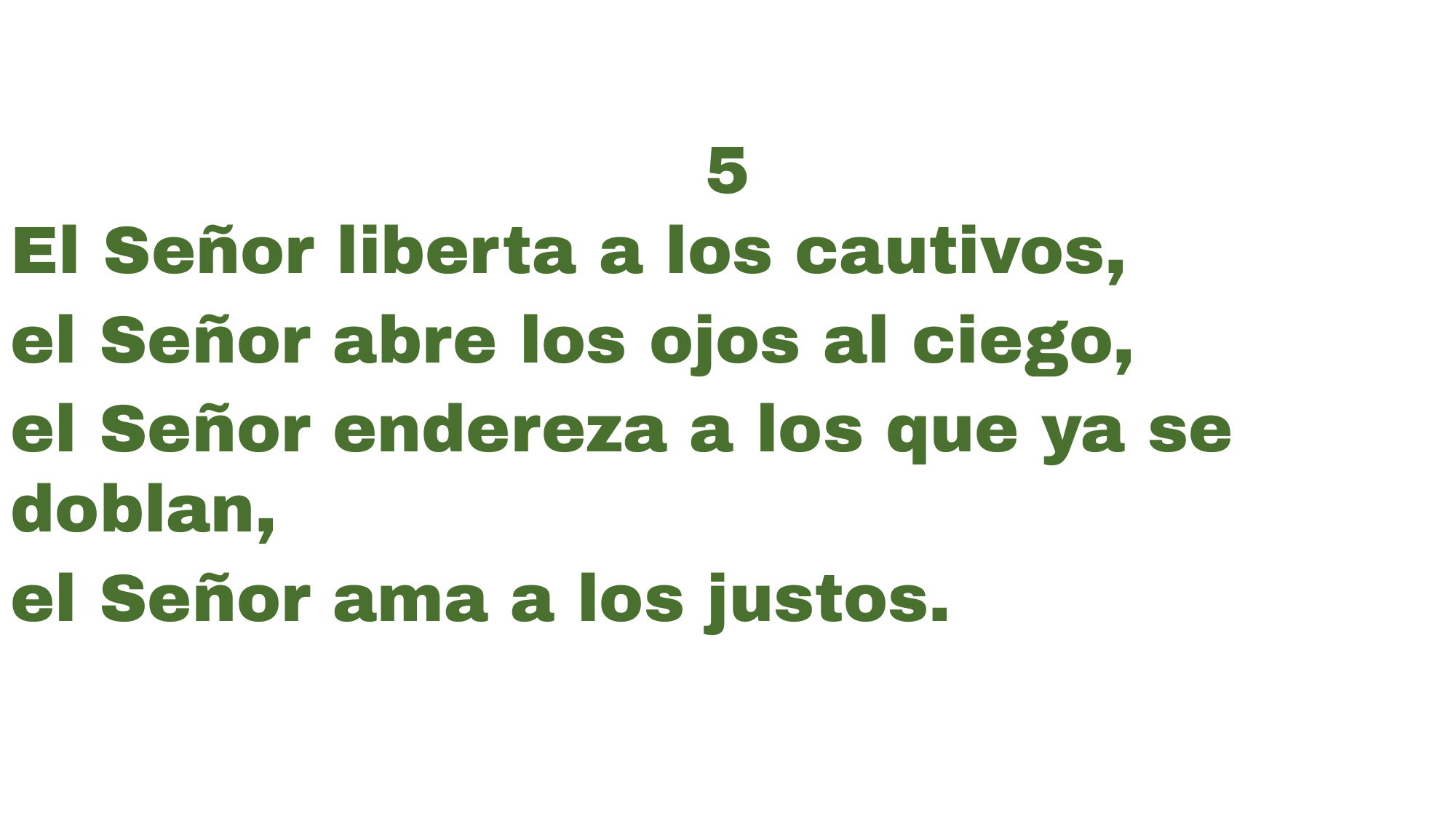

5
El Señor liberta a los cautivos,
el Señor abre los ojos al ciego,
el Señor endereza a los que ya se doblan,
el Señor ama a los justos.